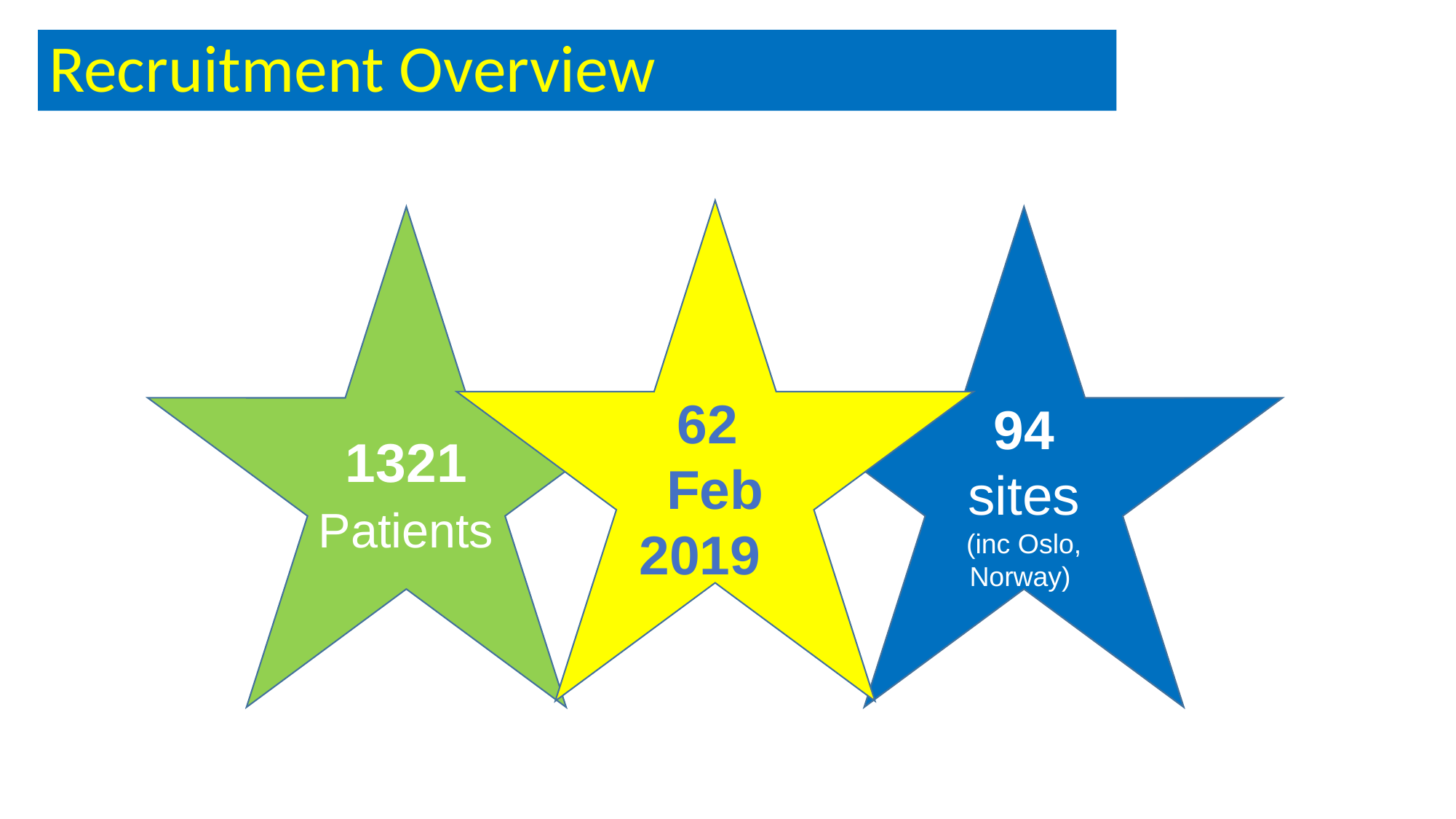

Recruitment Overview
62
Feb 2019
1321
Patients
94 sites
(inc Oslo, Norway)